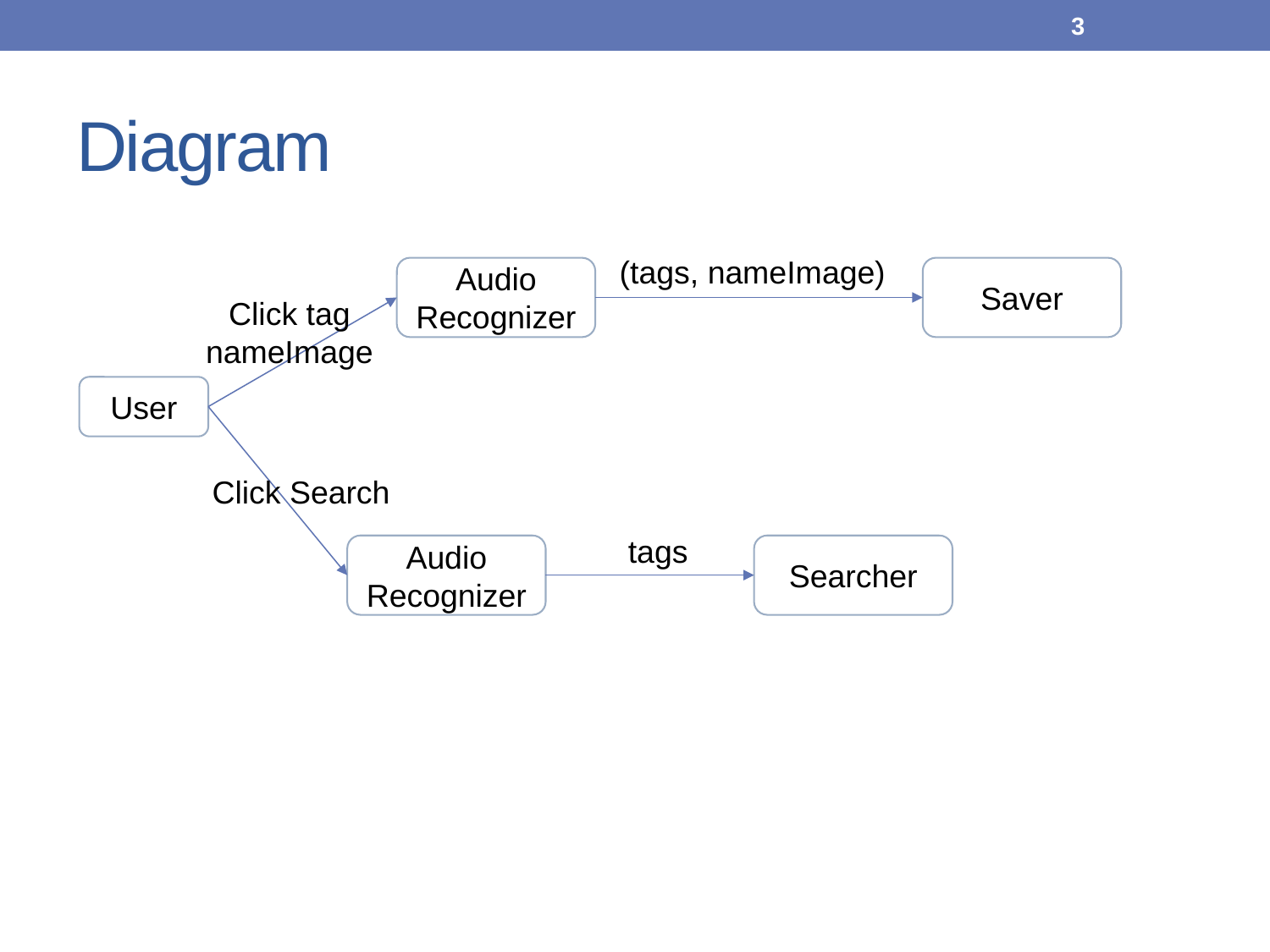

3
# Diagram
(tags, nameImage)
Audio Recognizer
Saver
Click tag
nameImage
User
Click Search
tags
Audio Recognizer
Searcher